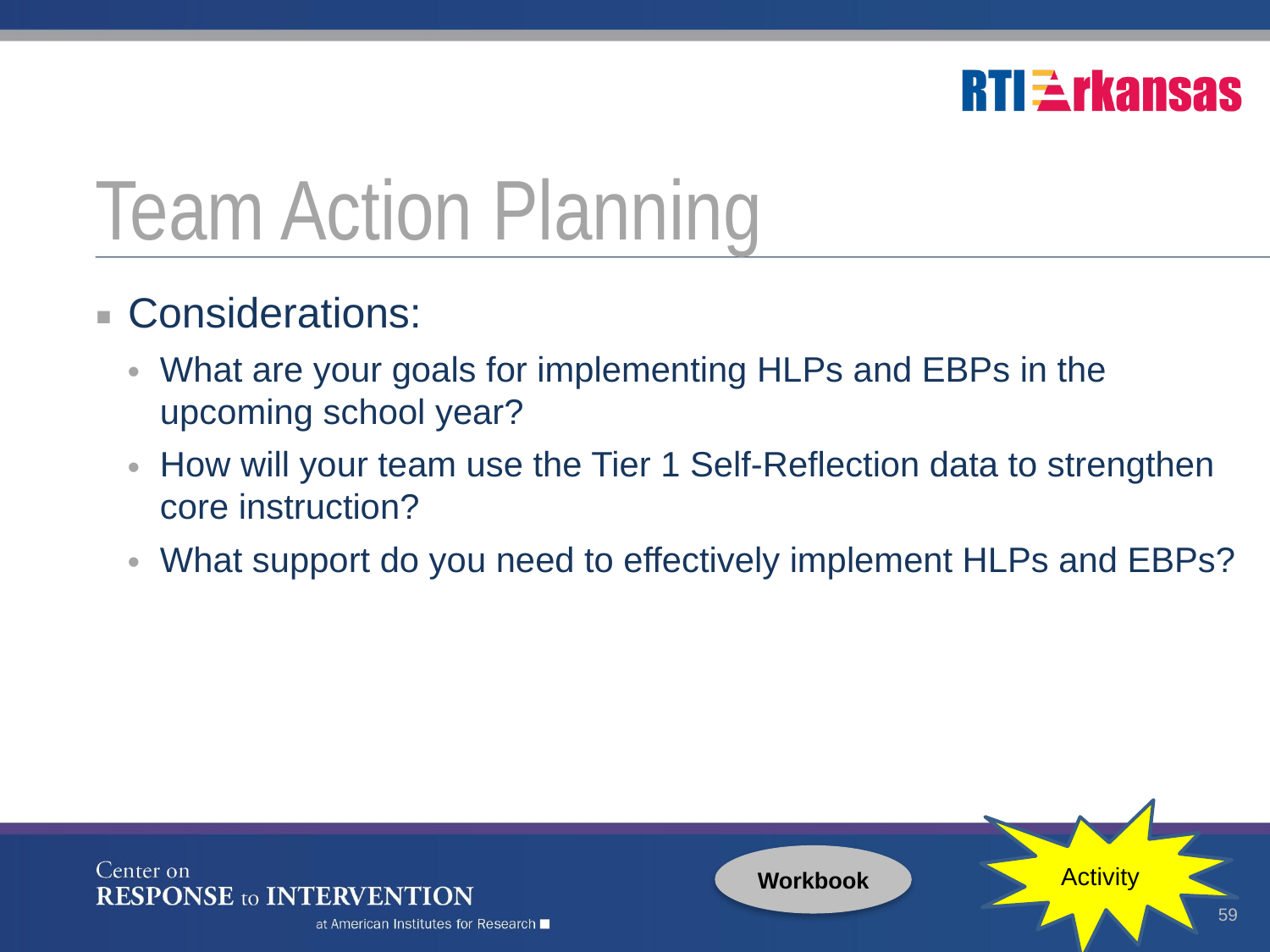

# Team Action Planning
Considerations:
What are your goals for implementing HLPs and EBPs in the upcoming school year?
How will your team use the Tier 1 Self-Reflection data to strengthen core instruction?
What support do you need to effectively implement HLPs and EBPs?

Workbook
Activity
59